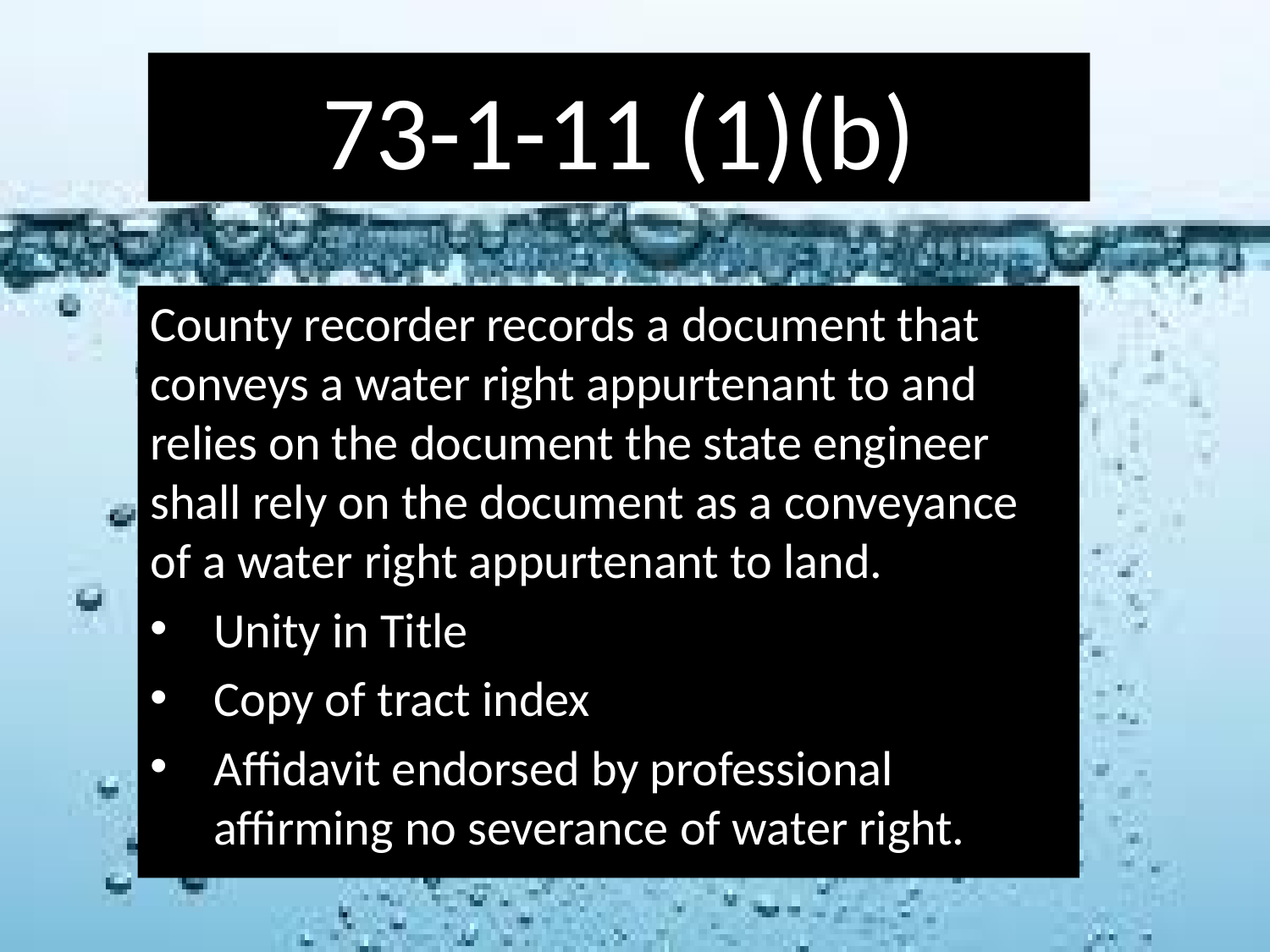

# 73-1-11 (1)(b)
County recorder records a document that conveys a water right appurtenant to and relies on the document the state engineer shall rely on the document as a conveyance of a water right appurtenant to land.
Unity in Title
Copy of tract index
Affidavit endorsed by professional affirming no severance of water right.